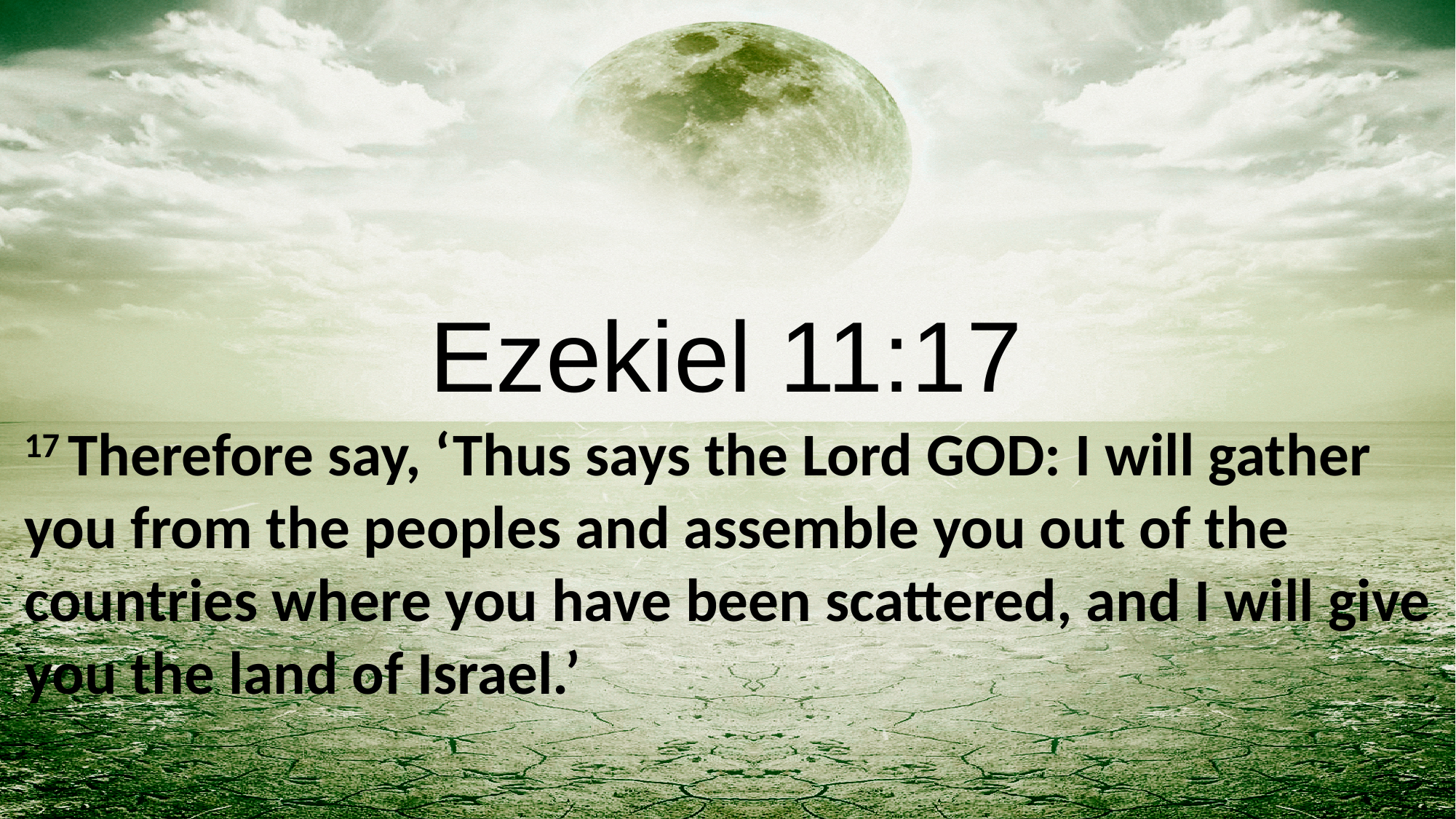

Ezekiel 11:17
17 Therefore say, ‘Thus says the Lord God: I will gather you from the peoples and assemble you out of the countries where you have been scattered, and I will give you the land of Israel.’